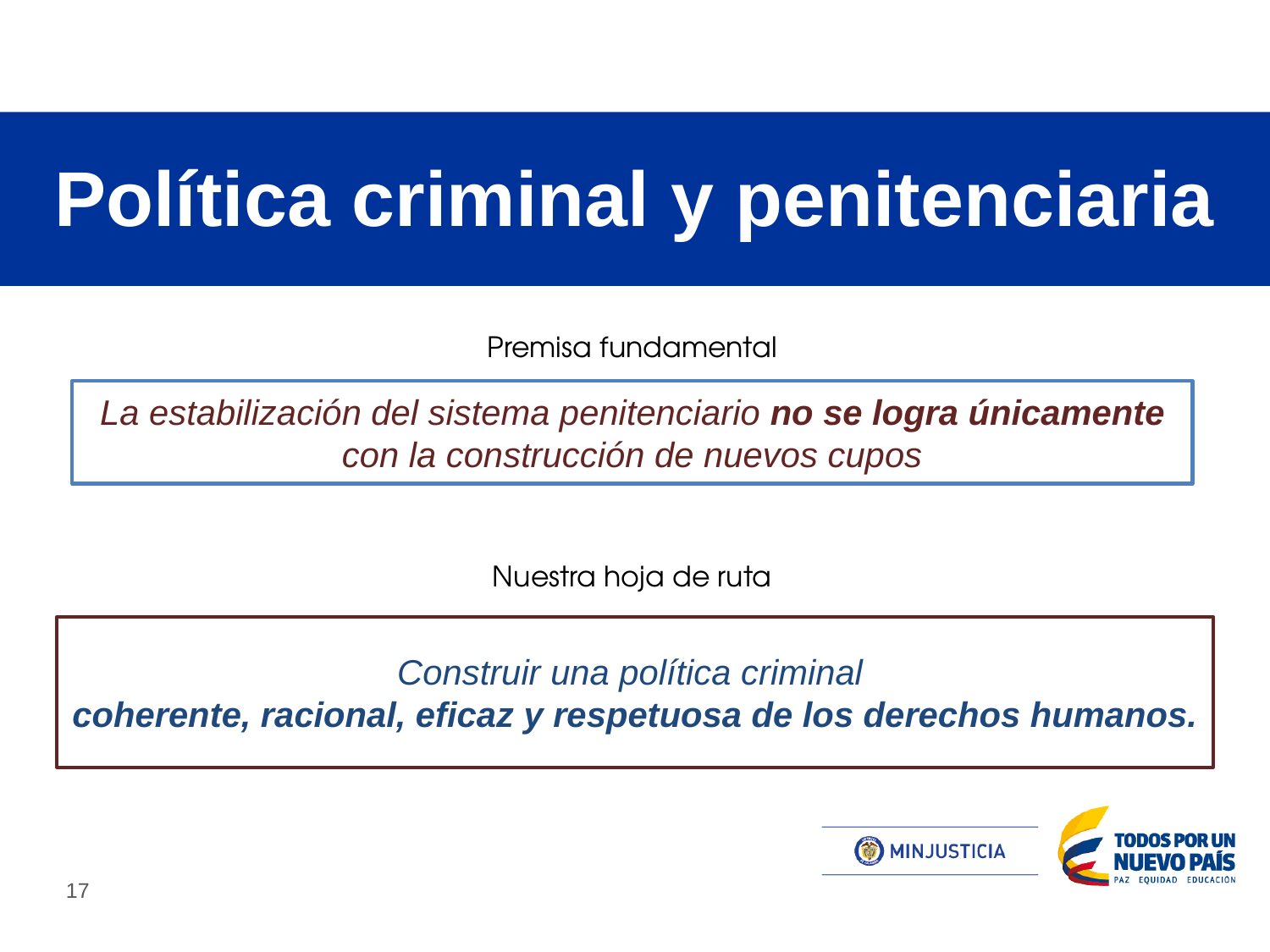

# Política criminal y penitenciaria
Premisa fundamental
La estabilización del sistema penitenciario no se logra únicamente con la construcción de nuevos cupos
Nuestra hoja de ruta
Construir una política criminal
coherente, racional, eficaz y respetuosa de los derechos humanos.